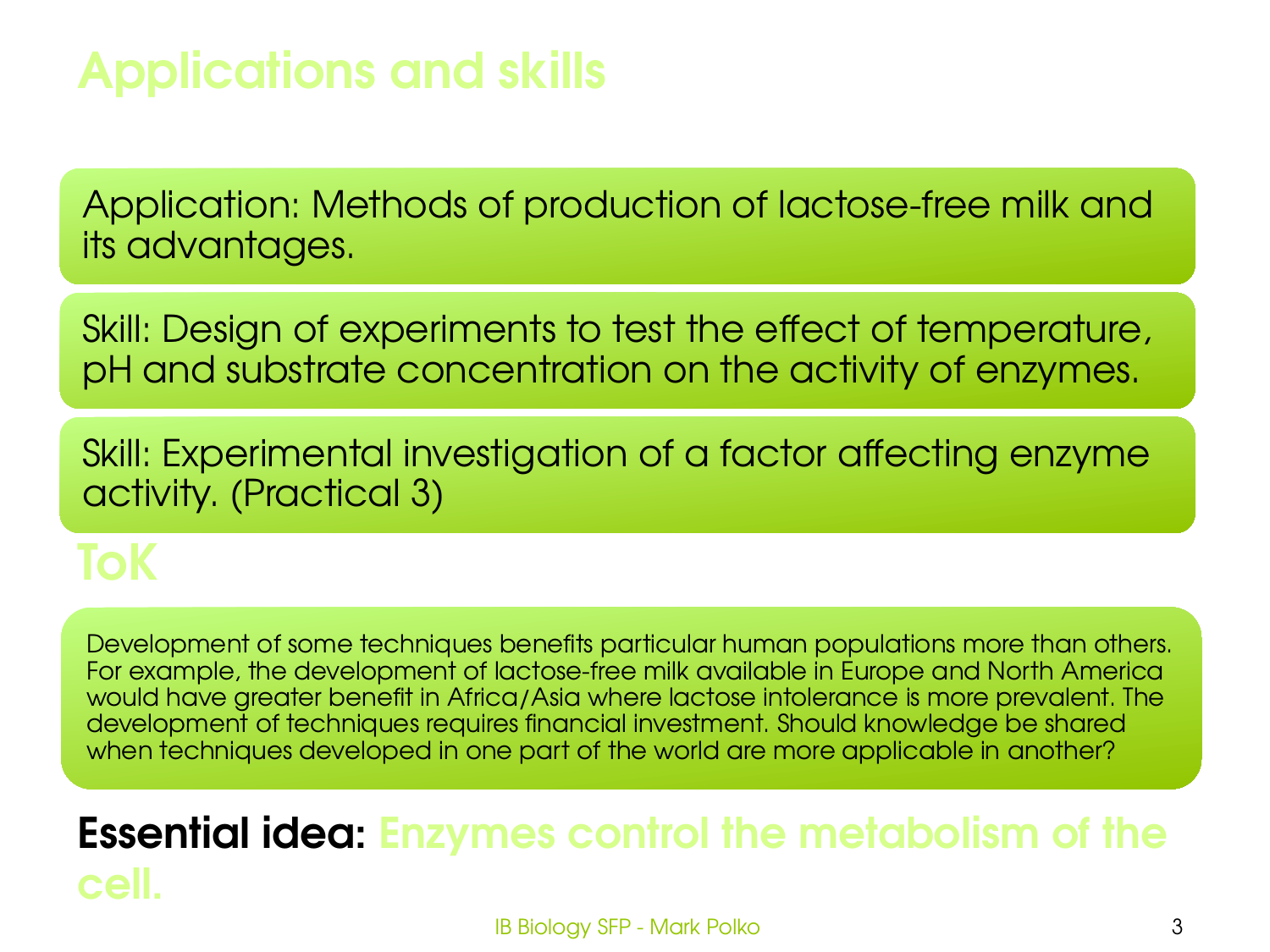

Applications and skills
Application: Methods of production of lactose-free milk and its advantages.
Skill: Design of experiments to test the effect of temperature, pH and substrate concentration on the activity of enzymes.
Skill: Experimental investigation of a factor affecting enzyme activity. (Practical 3)
ToK
Development of some techniques benefits particular human populations more than others. For example, the development of lactose-free milk available in Europe and North America would have greater benefit in Africa/Asia where lactose intolerance is more prevalent. The development of techniques requires financial investment. Should knowledge be shared when techniques developed in one part of the world are more applicable in another?
Essential idea: Enzymes control the metabolism of the cell.
3
IB Biology SFP - Mark Polko